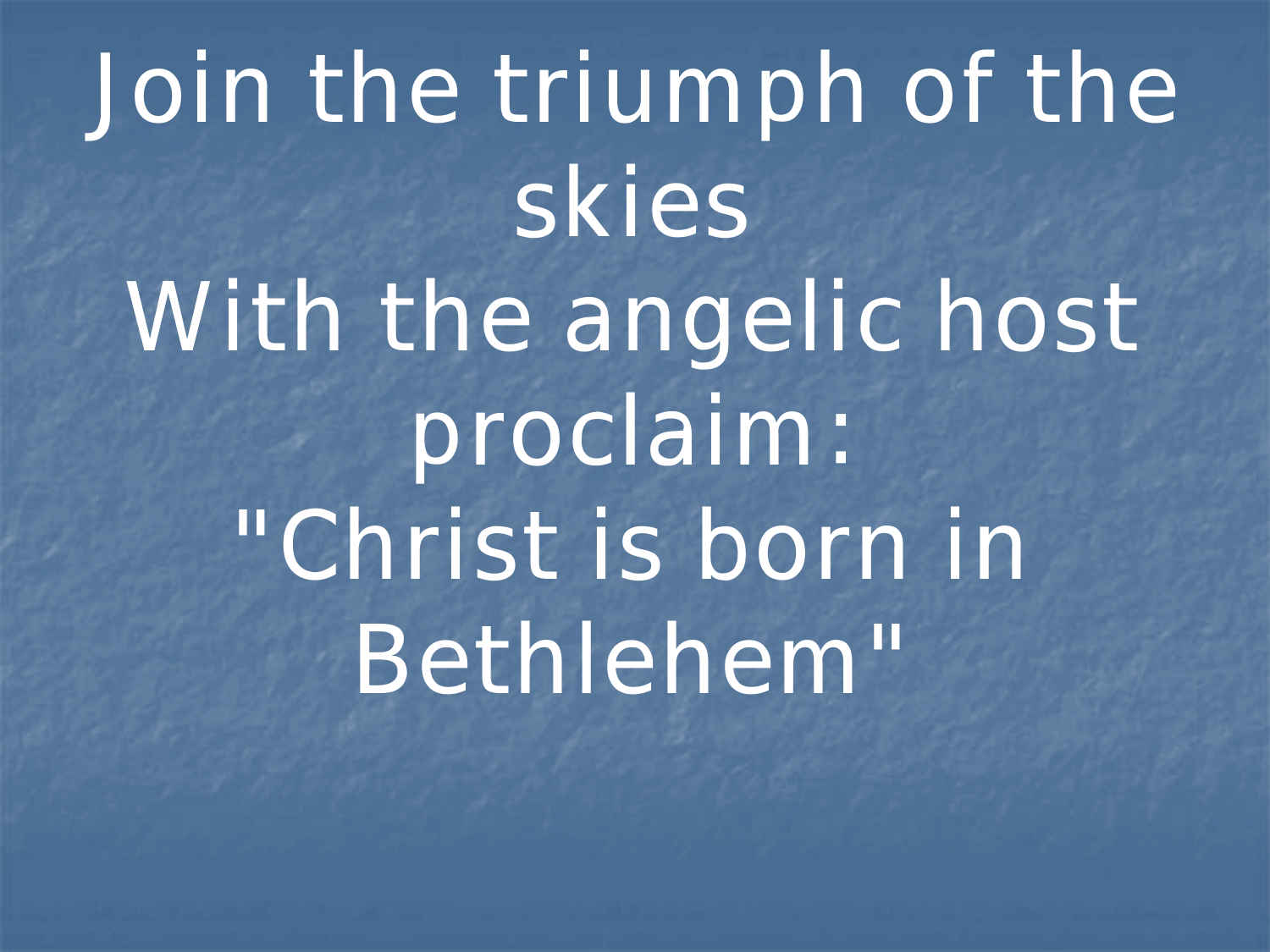

Join the triumph of the skies
With the angelic host proclaim:
"Christ is born in Bethlehem"